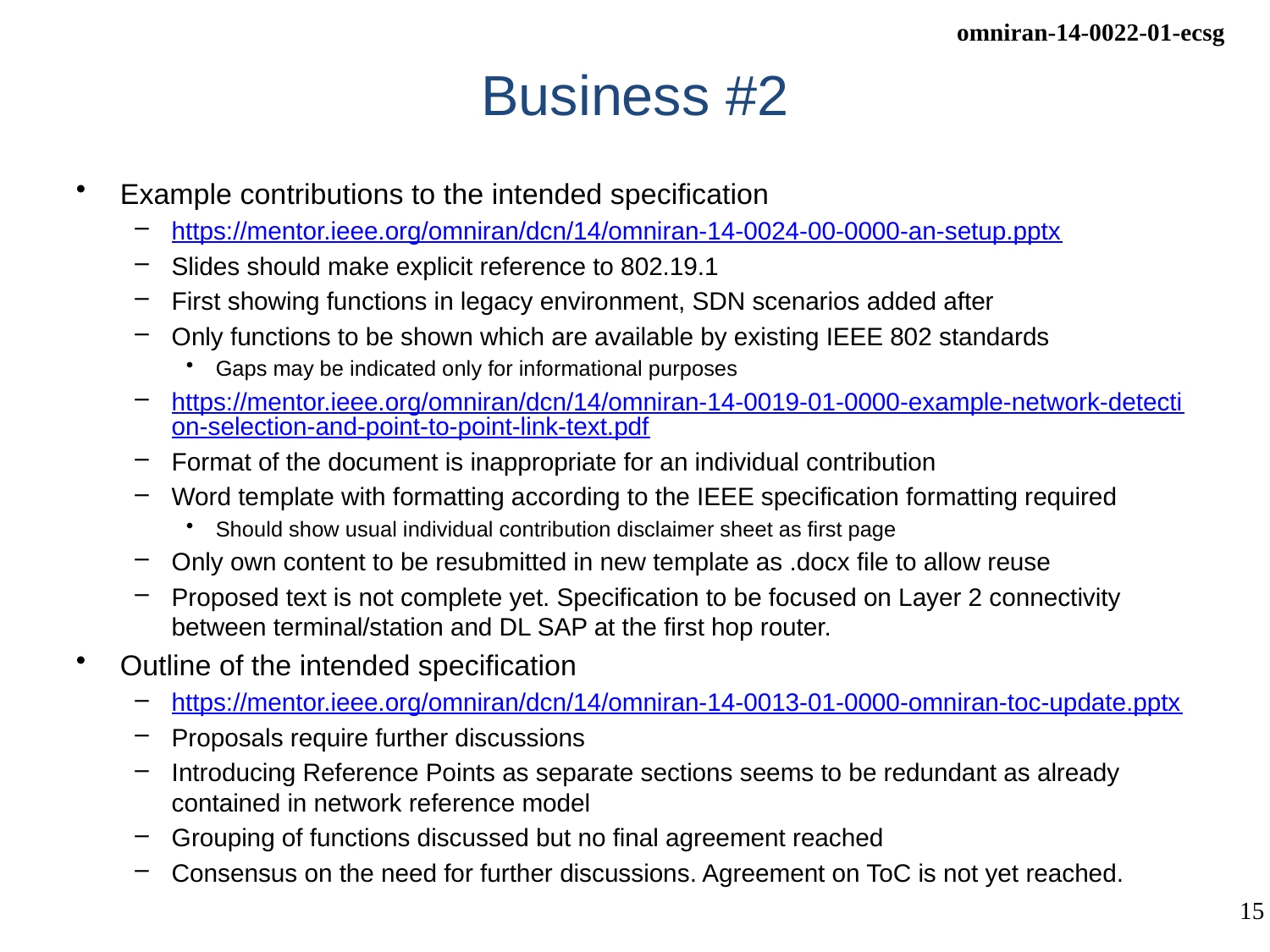

# Business #2
Example contributions to the intended specification
https://mentor.ieee.org/omniran/dcn/14/omniran-14-0024-00-0000-an-setup.pptx
Slides should make explicit reference to 802.19.1
First showing functions in legacy environment, SDN scenarios added after
Only functions to be shown which are available by existing IEEE 802 standards
Gaps may be indicated only for informational purposes
https://mentor.ieee.org/omniran/dcn/14/omniran-14-0019-01-0000-example-network-detection-selection-and-point-to-point-link-text.pdf
Format of the document is inappropriate for an individual contribution
Word template with formatting according to the IEEE specification formatting required
Should show usual individual contribution disclaimer sheet as first page
Only own content to be resubmitted in new template as .docx file to allow reuse
Proposed text is not complete yet. Specification to be focused on Layer 2 connectivity between terminal/station and DL SAP at the first hop router.
Outline of the intended specification
https://mentor.ieee.org/omniran/dcn/14/omniran-14-0013-01-0000-omniran-toc-update.pptx
Proposals require further discussions
Introducing Reference Points as separate sections seems to be redundant as already contained in network reference model
Grouping of functions discussed but no final agreement reached
Consensus on the need for further discussions. Agreement on ToC is not yet reached.